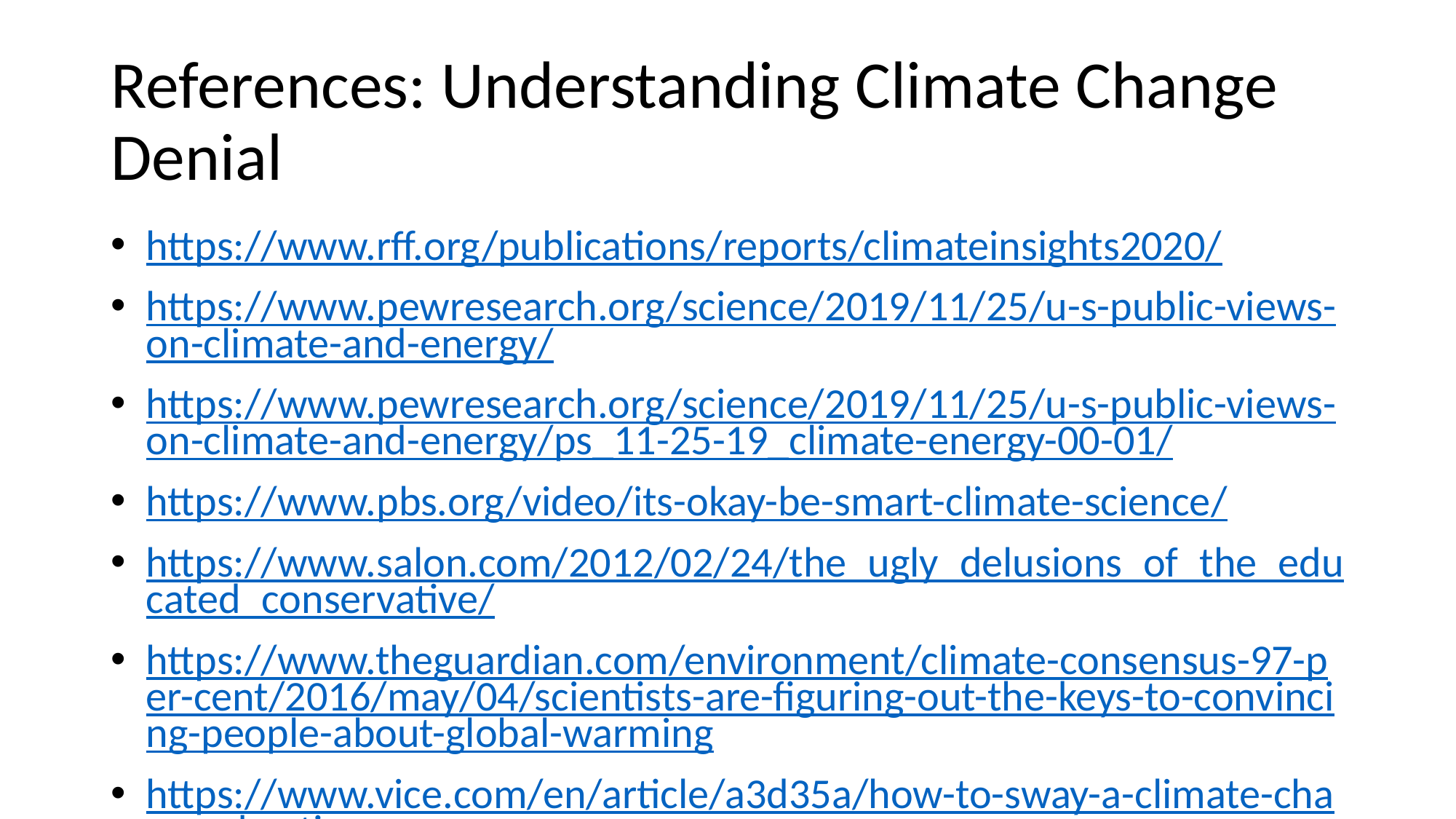

# References: Understanding Climate Change Denial
https://www.rff.org/publications/reports/climateinsights2020/
https://www.pewresearch.org/science/2019/11/25/u-s-public-views-on-climate-and-energy/
https://www.pewresearch.org/science/2019/11/25/u-s-public-views-on-climate-and-energy/ps_11-25-19_climate-energy-00-01/
https://www.pbs.org/video/its-okay-be-smart-climate-science/
https://www.salon.com/2012/02/24/the_ugly_delusions_of_the_educated_conservative/
https://www.theguardian.com/environment/climate-consensus-97-per-cent/2016/may/04/scientists-are-figuring-out-the-keys-to-convincing-people-about-global-warming
https://www.vice.com/en/article/a3d35a/how-to-sway-a-climate-change-skeptic
https://digitalrepository.trincoll.edu/cgi/viewcontent.cgi?article=1687&context=theses